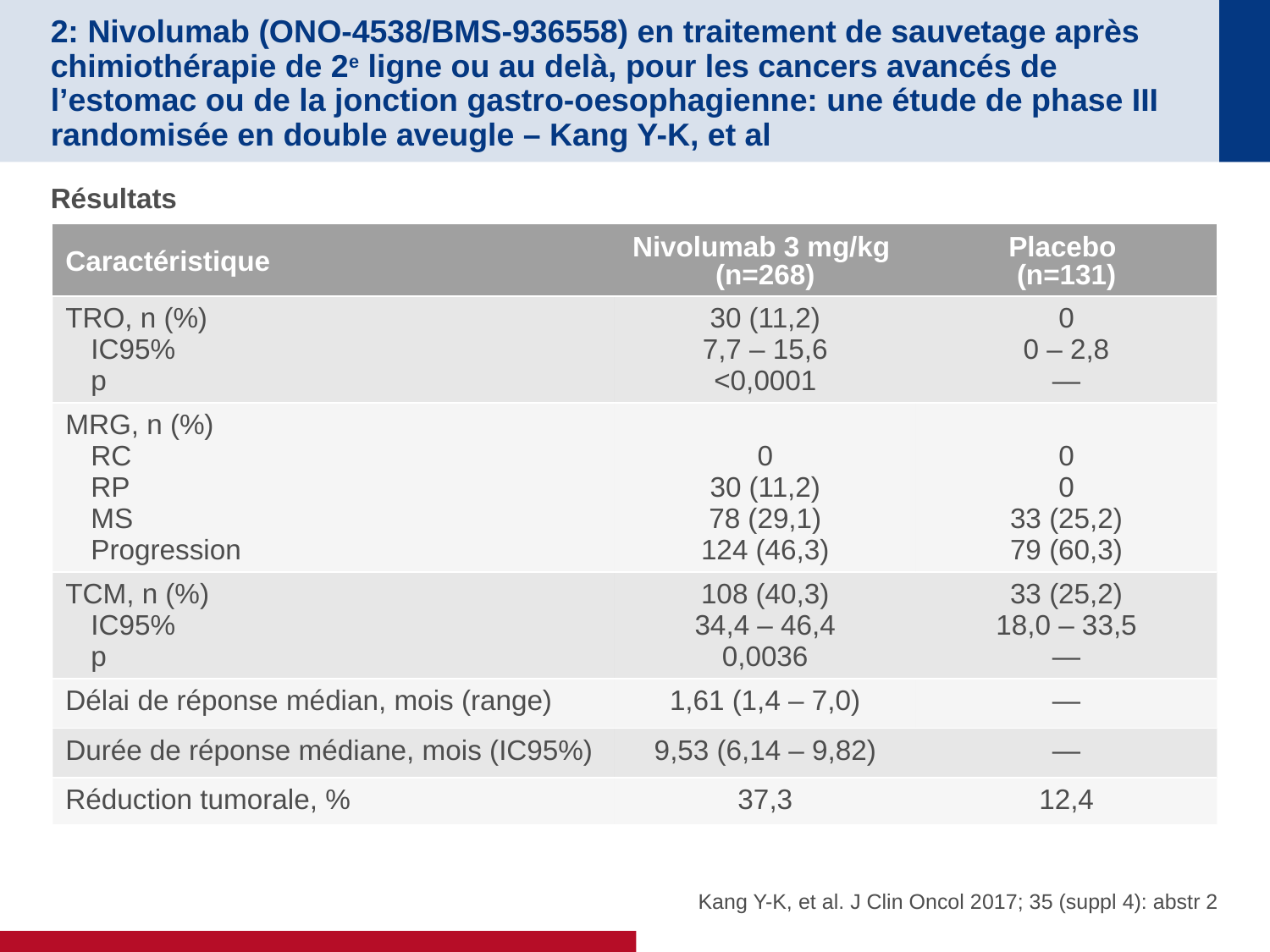

# 2: Nivolumab (ONO-4538/BMS-936558) en traitement de sauvetage après chimiothérapie de 2e ligne ou au delà, pour les cancers avancés de l’estomac ou de la jonction gastro-oesophagienne: une étude de phase III randomisée en double aveugle – Kang Y-K, et al
Résultats
| Caractéristique | Nivolumab 3 mg/kg (n=268) | Placebo (n=131) |
| --- | --- | --- |
| TRO, n (%) IC95% p | 30 (11,2) 7,7 – 15,6 <0,0001 | 0 0 – 2,8 — |
| MRG, n (%) RC RP MS Progression | 0 30 (11,2) 78 (29,1) 124 (46,3) | 0 0 33 (25,2) 79 (60,3) |
| TCM, n (%) IC95% p | 108 (40,3) 34,4 – 46,4 0,0036 | 33 (25,2) 18,0 – 33,5 — |
| Délai de réponse médian, mois (range) | 1,61 (1,4 – 7,0) | — |
| Durée de réponse médiane, mois (IC95%) | 9,53 (6,14 – 9,82) | — |
| Réduction tumorale, % | 37,3 | 12,4 |
Kang Y-K, et al. J Clin Oncol 2017; 35 (suppl 4): abstr 2